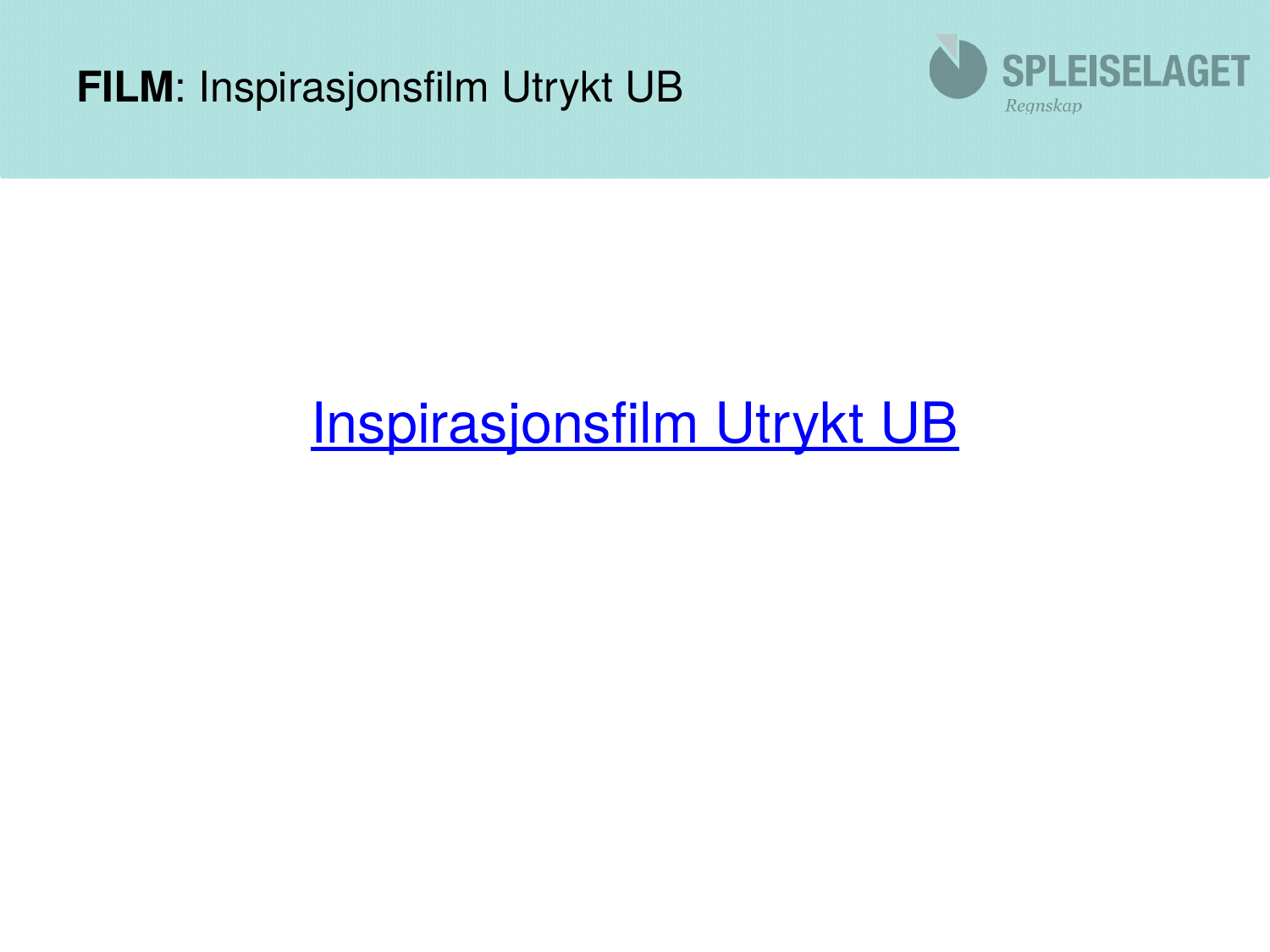

# FILM: Inspirasjonsfilm Utrykt UB

Inspirasjonsfilm Utrykt UB